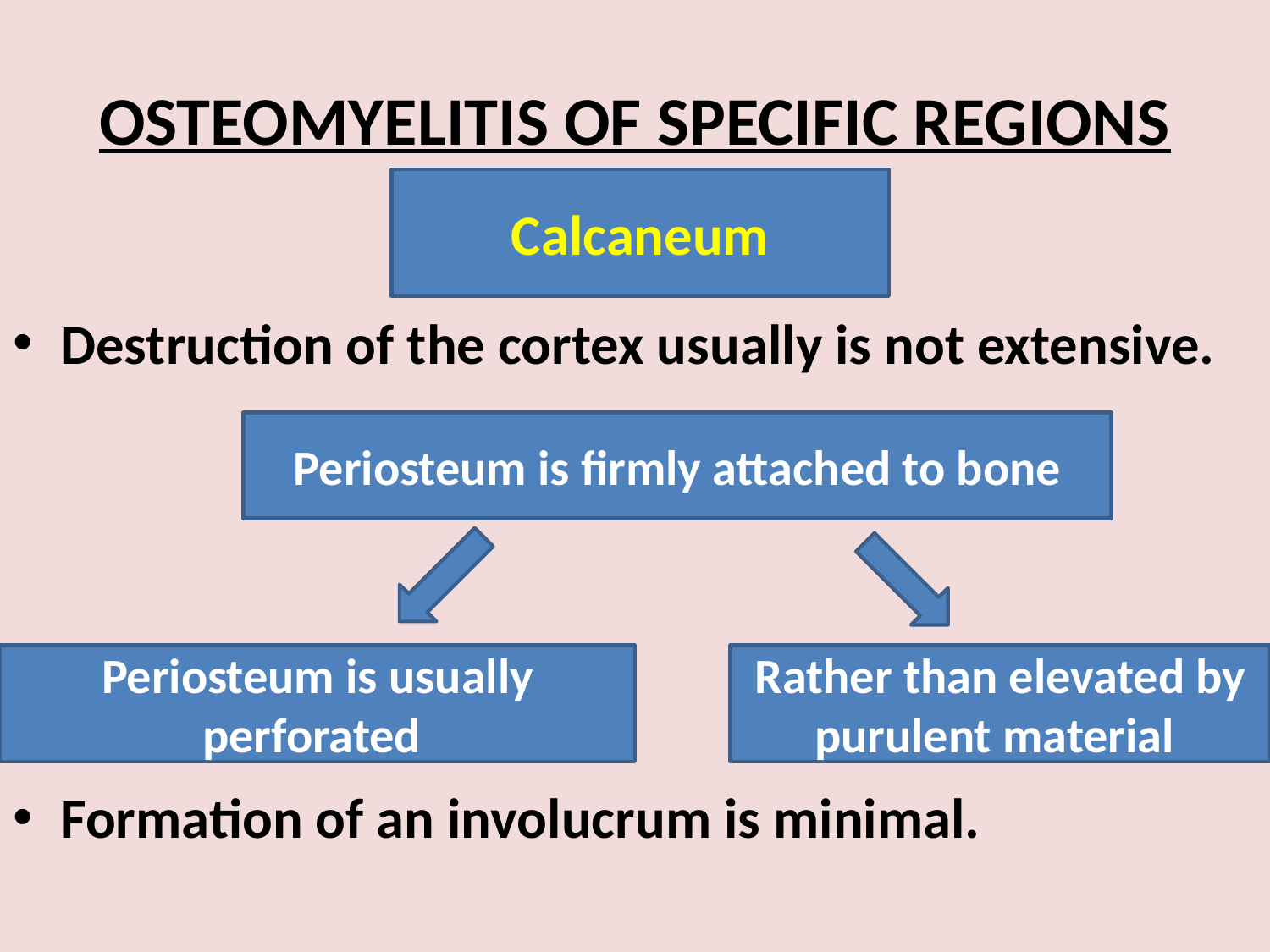

# OSTEOMYELITIS OF SPECIFIC REGIONS
Calcaneum

Destruction of the cortex usually is not extensive.

Formation of an involucrum is minimal.
Periosteum is firmly attached to bone

Periosteum is usually perforated
Rather than elevated by purulent material